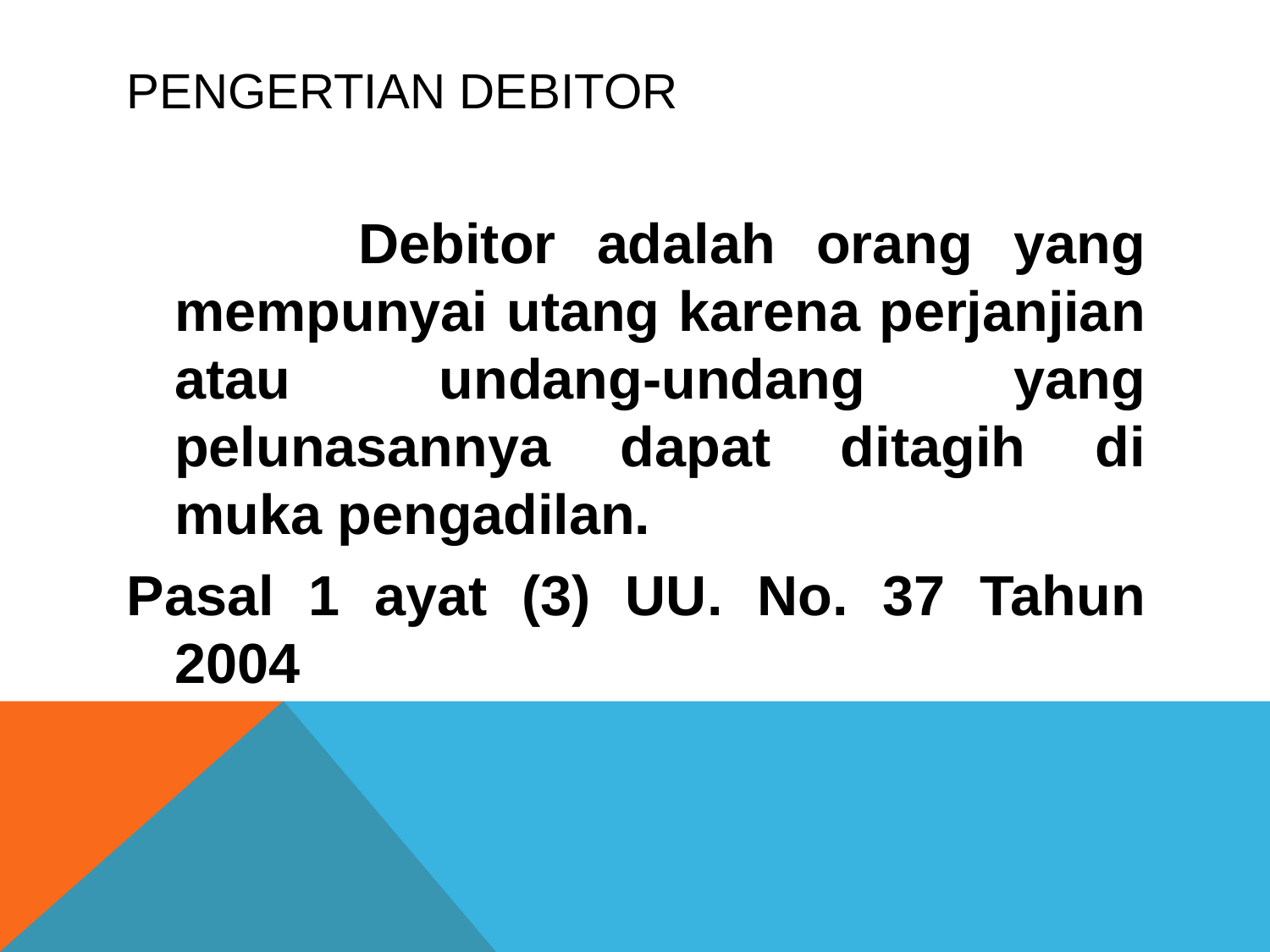

# Pengertian debitor

       Debitor adalah orang yang mempunyai utang karena perjanjian atau undang-undang yang pelunasannya dapat ditagih di muka pengadilan.
Pasal 1 ayat (3) UU. No. 37 Tahun 2004